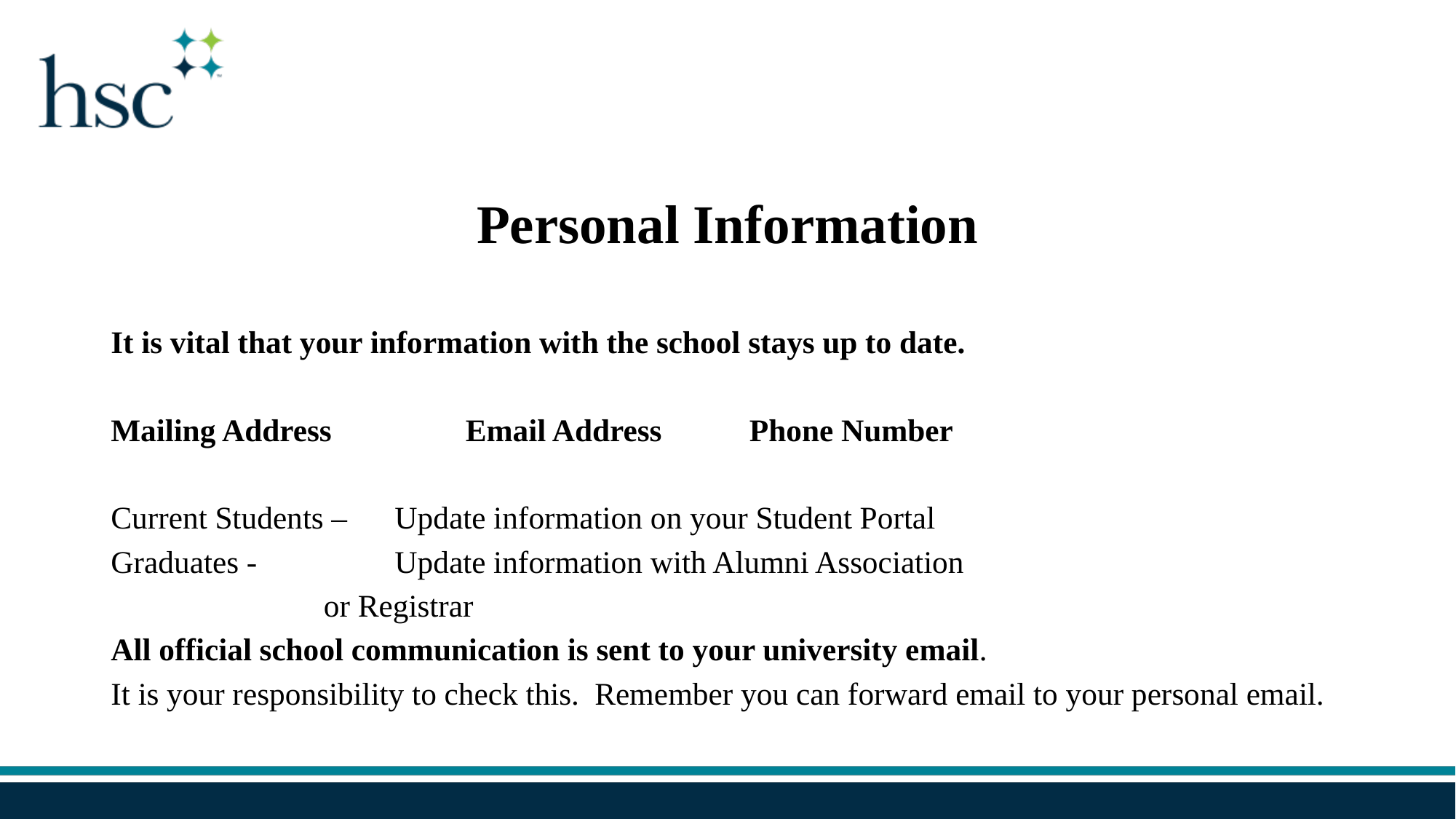

# Personal Information
It is vital that your information with the school stays up to date.

Mailing Address		Email Address		Phone Number

Current Students – 	Update information on your Student Portal
Graduates - 		Update information with Alumni Association
			or Registrar
All official school communication is sent to your university email.
It is your responsibility to check this.  Remember you can forward email to your personal email.